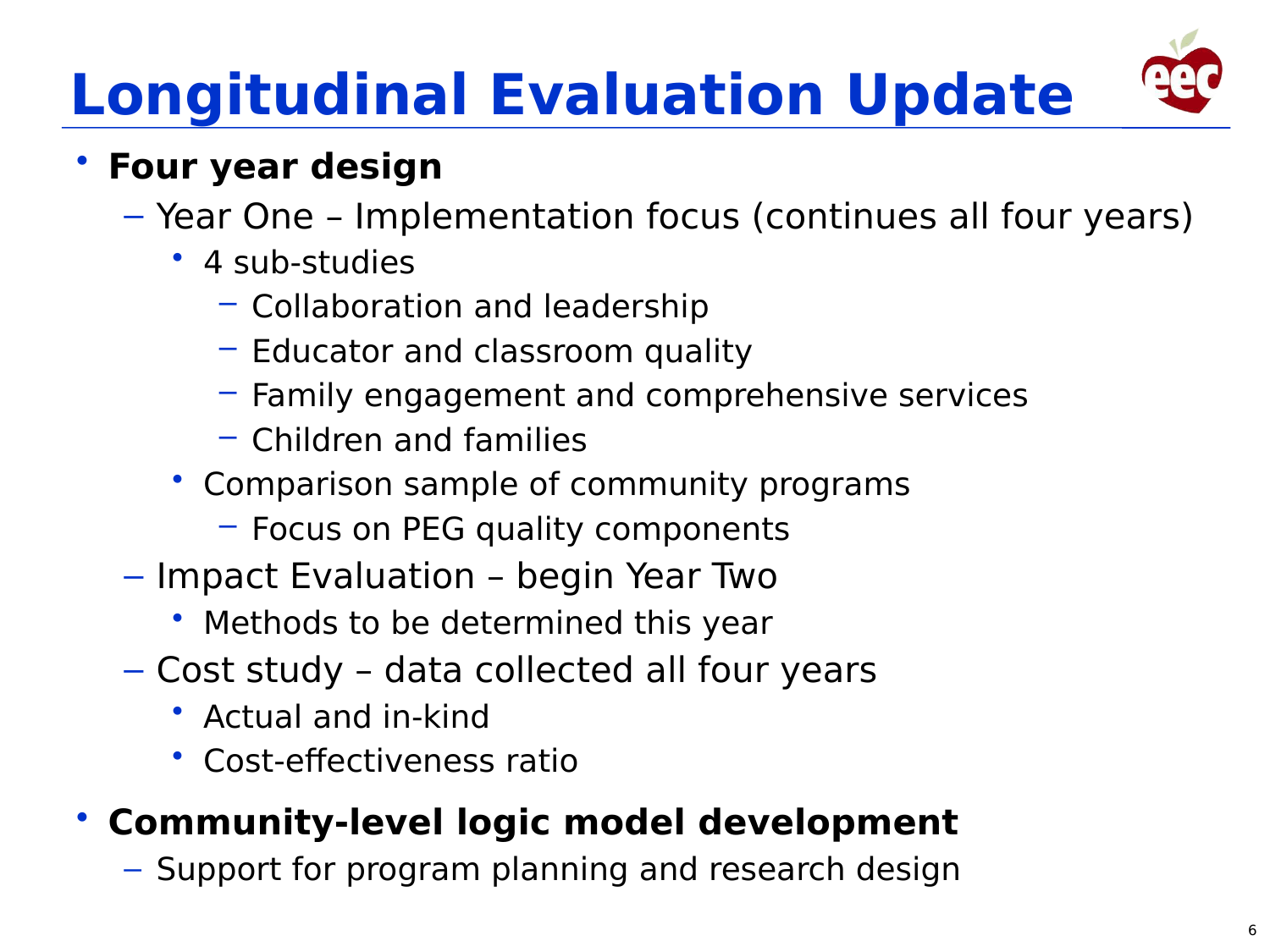

# Longitudinal Evaluation Update
Four year design
Year One – Implementation focus (continues all four years)
4 sub-studies
Collaboration and leadership
Educator and classroom quality
Family engagement and comprehensive services
Children and families
Comparison sample of community programs
Focus on PEG quality components
Impact Evaluation – begin Year Two
Methods to be determined this year
Cost study – data collected all four years
Actual and in-kind
Cost-effectiveness ratio
Community-level logic model development
Support for program planning and research design
6